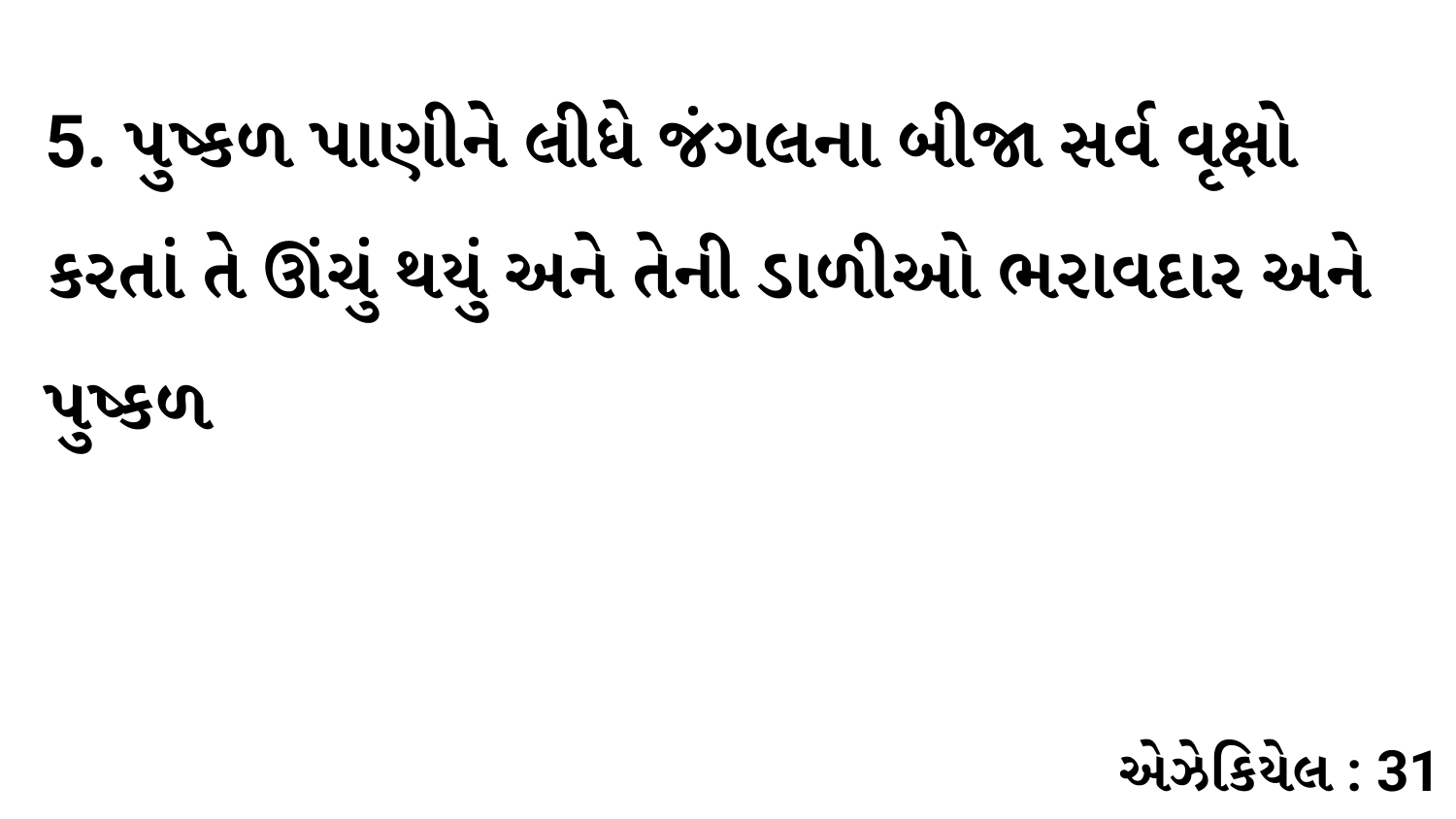

5. પુષ્કળ પાણીને લીધે જંગલના બીજા સર્વ વૃક્ષો કરતાં તે ઊંચું થયું અને તેની ડાળીઓ ભરાવદાર અને પુષ્કળ
એઝેકિયેલ : 31